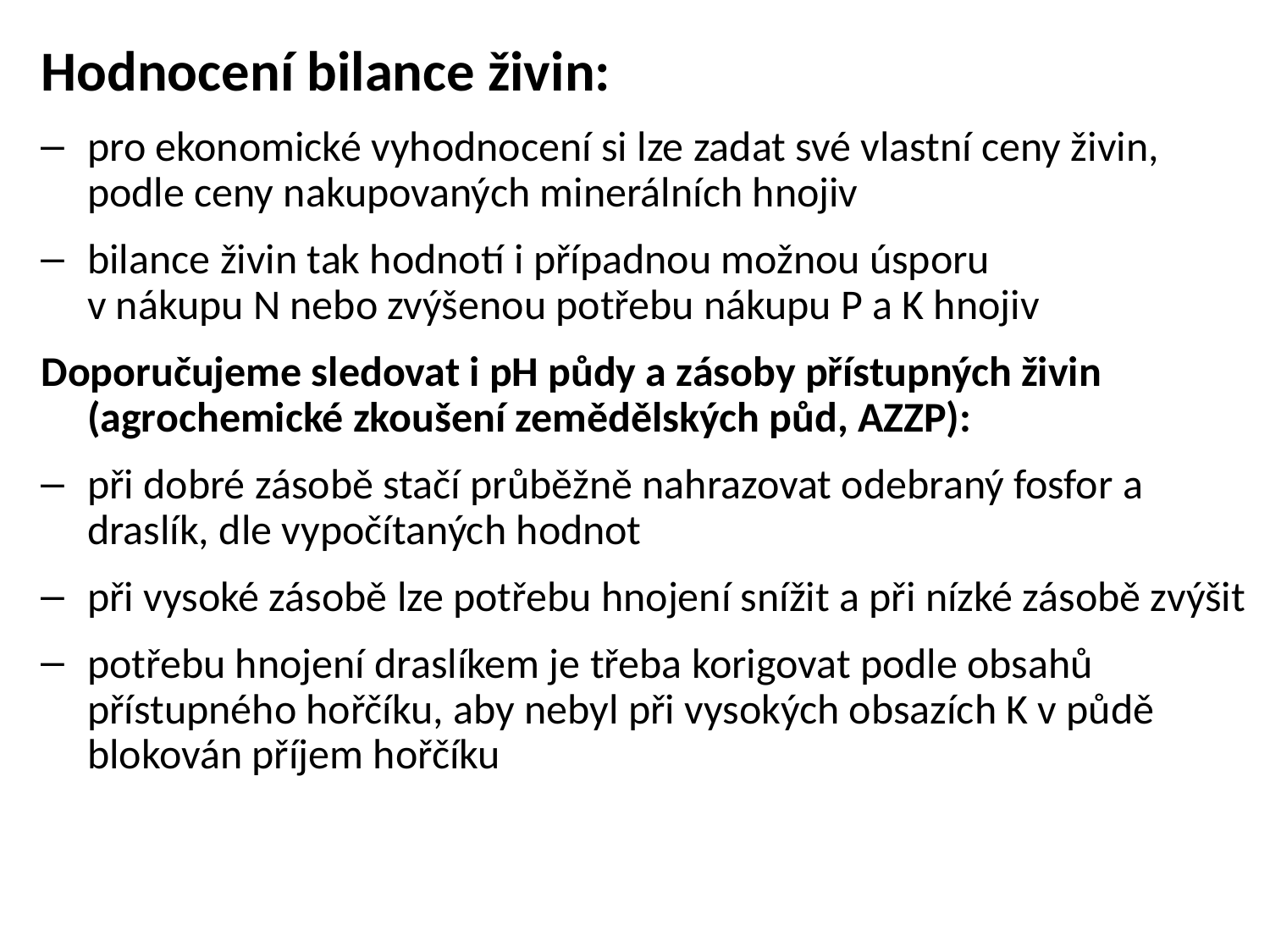

Hodnocení bilance živin:
pro ekonomické vyhodnocení si lze zadat své vlastní ceny živin, podle ceny nakupovaných minerálních hnojiv
bilance živin tak hodnotí i případnou možnou úsporu
v nákupu N nebo zvýšenou potřebu nákupu P a K hnojiv
Doporučujeme sledovat i pH půdy a zásoby přístupných živin (agrochemické zkoušení zemědělských půd, AZZP):
při dobré zásobě stačí průběžně nahrazovat odebraný fosfor a draslík, dle vypočítaných hodnot
při vysoké zásobě lze potřebu hnojení snížit a při nízké zásobě zvýšit
potřebu hnojení draslíkem je třeba korigovat podle obsahů přístupného hořčíku, aby nebyl při vysokých obsazích K v půdě blokován příjem hořčíku